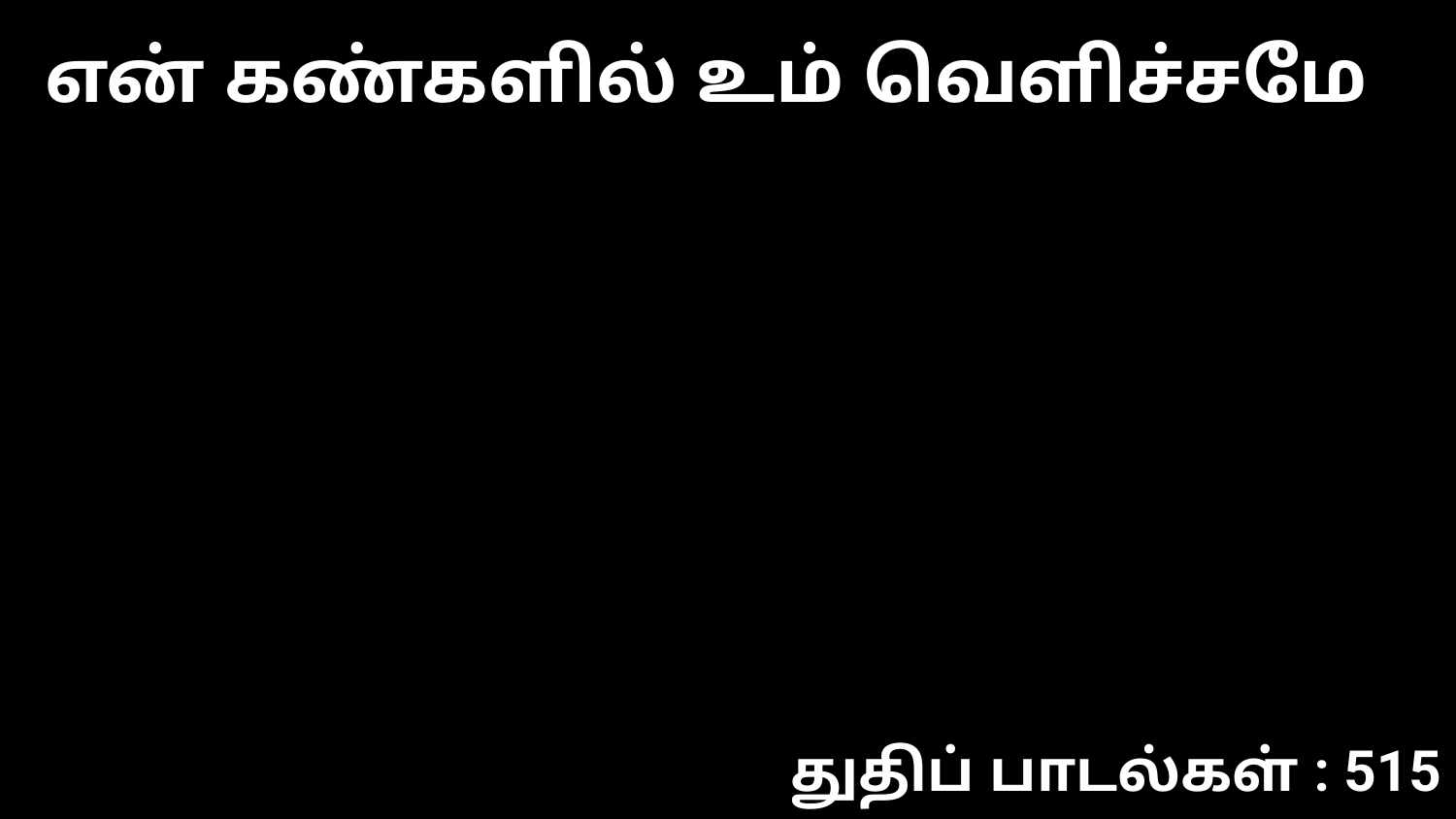

என் கண்களில் உம் வெளிச்சமே
துதிப் பாடல்கள் : 515